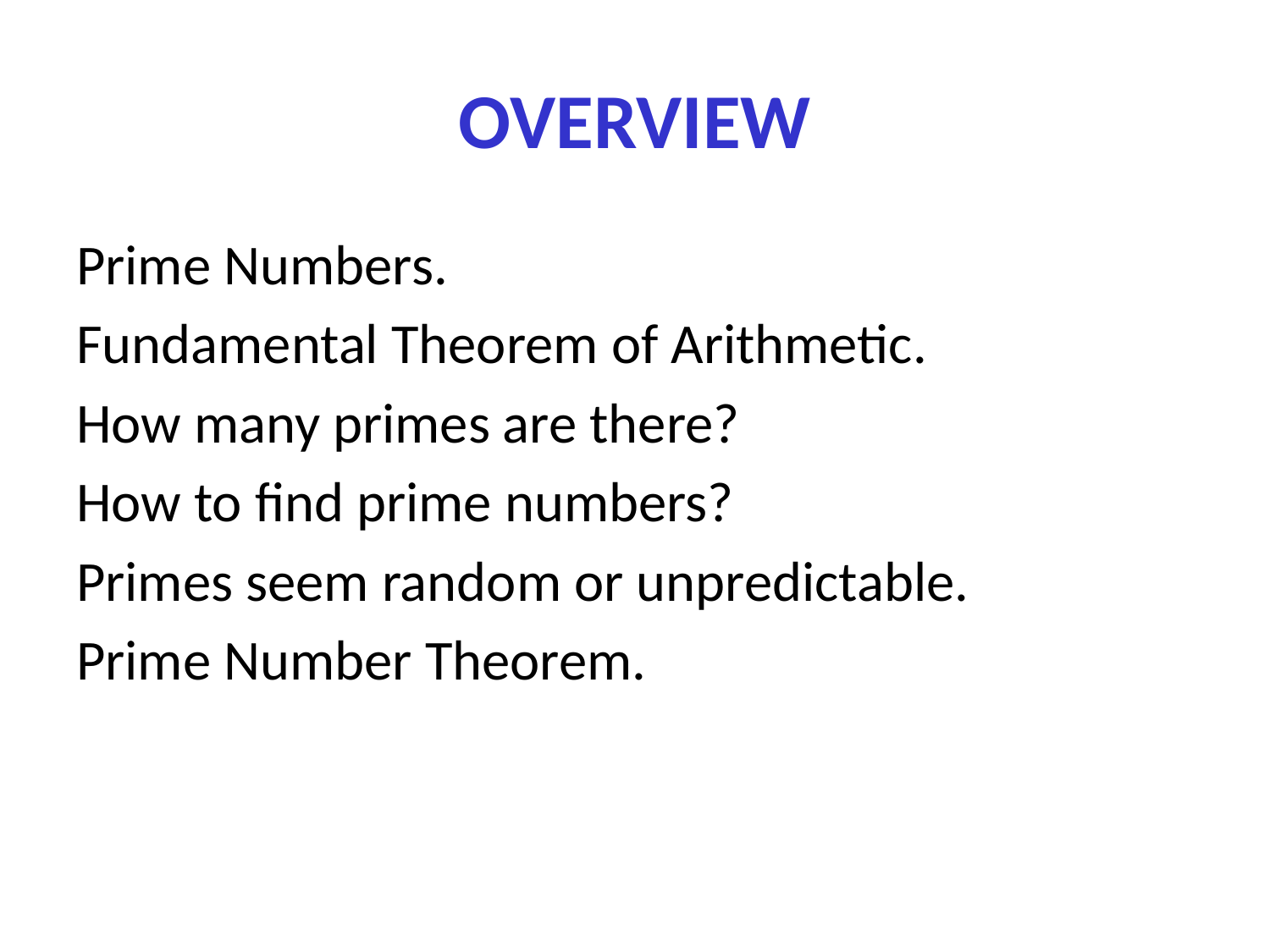

# OVERVIEW
Prime Numbers.
Fundamental Theorem of Arithmetic.
How many primes are there?
How to find prime numbers?
Primes seem random or unpredictable.
Prime Number Theorem.